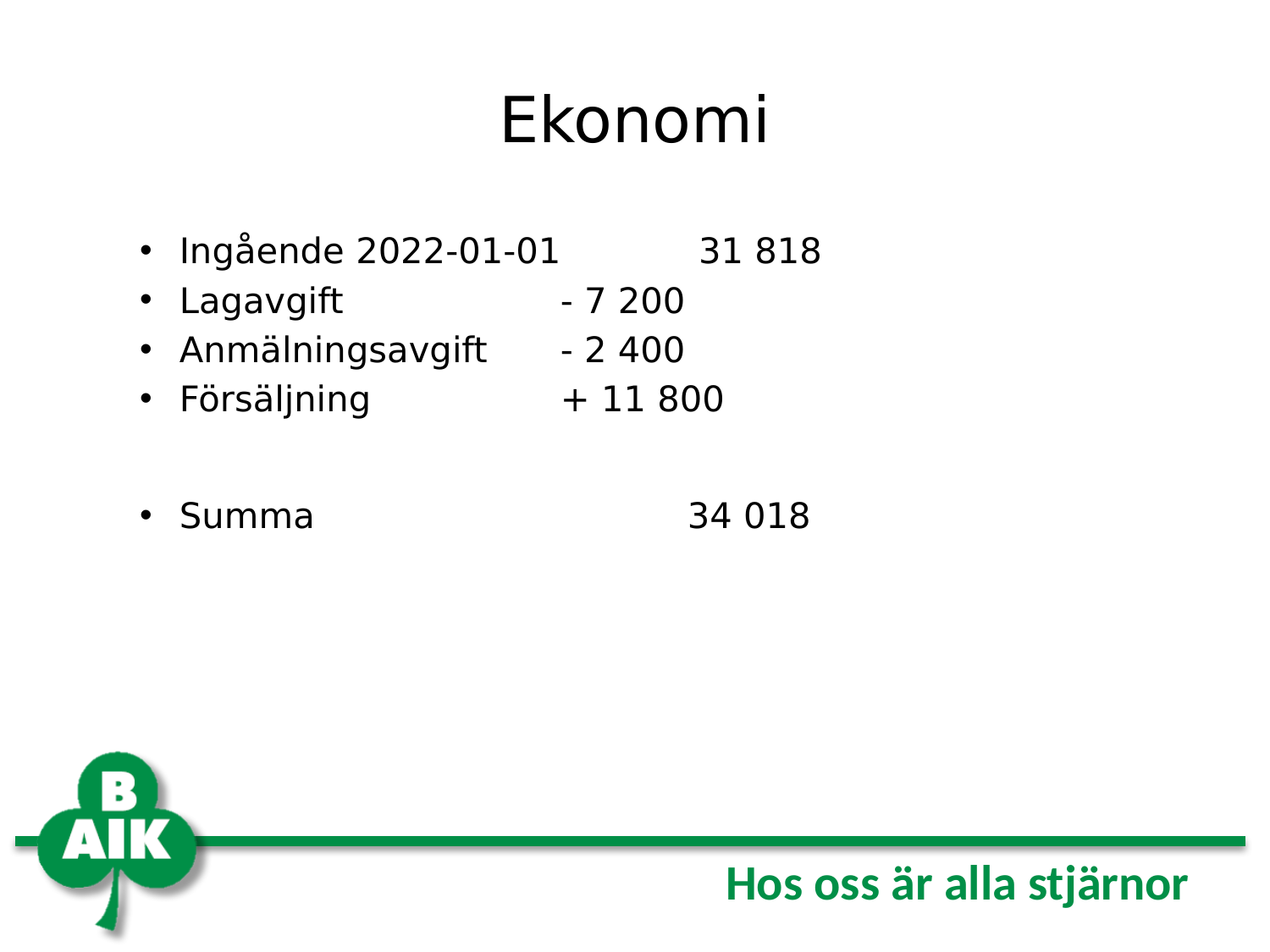

# Ekonomi
Ingående 2022-01-01	 31 818
Lagavgift		- 7 200
Anmälningsavgift	- 2 400
Försäljning		+ 11 800

Summa			34 018